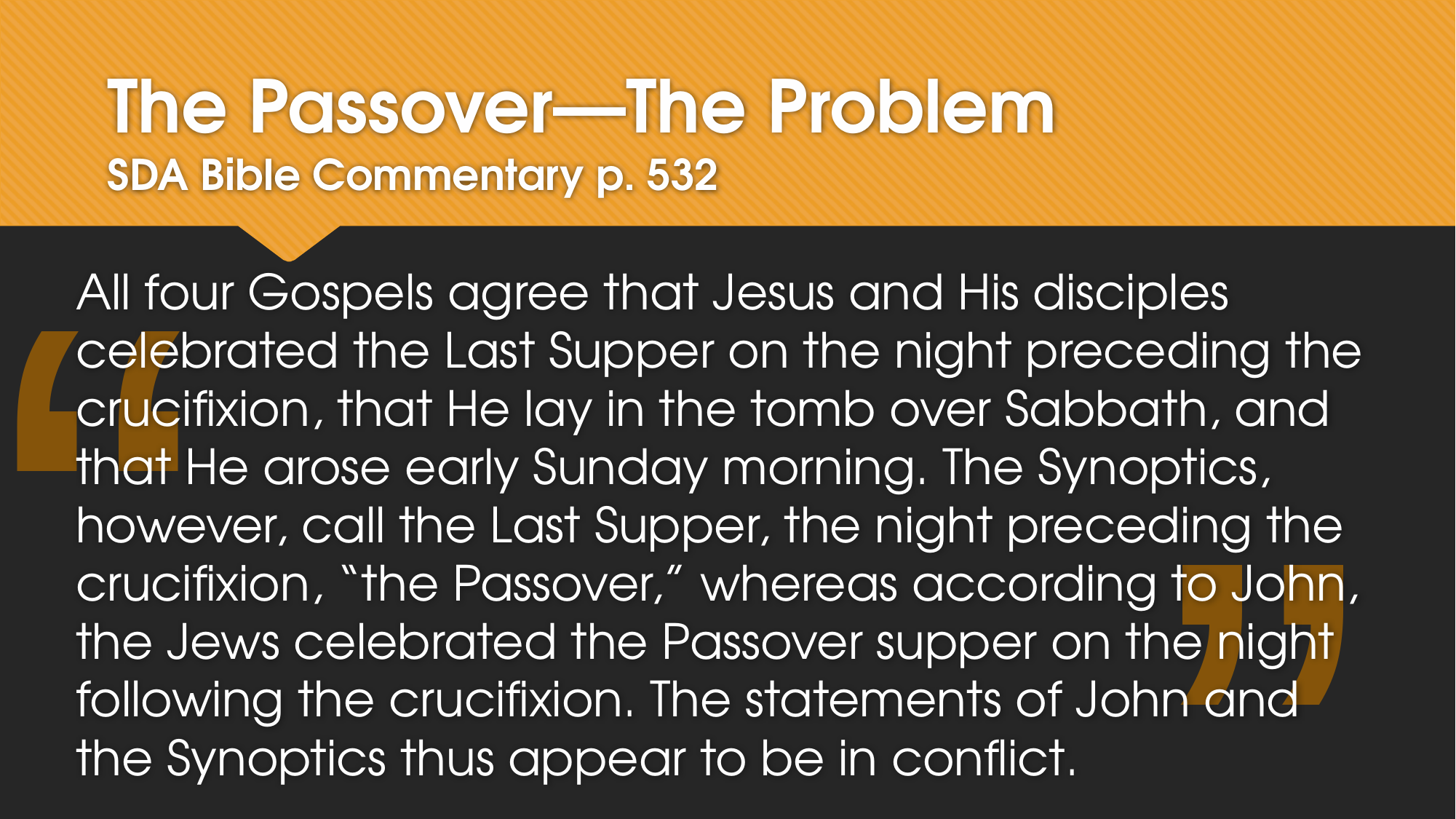

# The Passover—The Problem SDA Bible Commentary p. 532
“
All four Gospels agree that Jesus and His disciples celebrated the Last Supper on the night preceding the crucifixion, that He lay in the tomb over Sabbath, and that He arose early Sunday morning. The Synoptics, however, call the Last Supper, the night preceding the crucifixion, “the Passover,” whereas according to John, the Jews celebrated the Passover supper on the night following the crucifixion. The statements of John and the Synoptics thus appear to be in conflict.
”